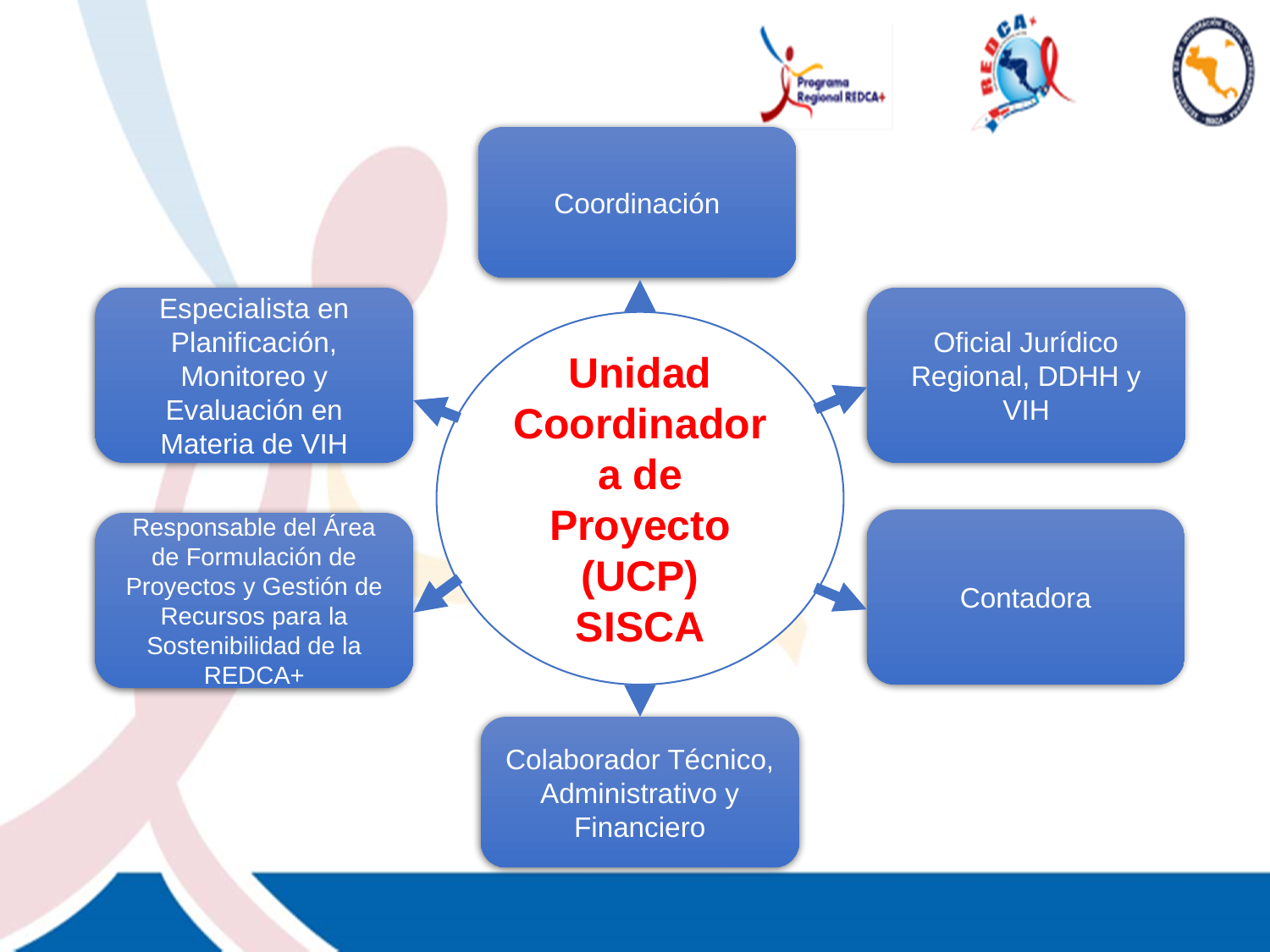

Coordinación
Especialista en Planificación, Monitoreo y Evaluación en Materia de VIH
Oficial Jurídico Regional, DDHH y VIH
Unidad Coordinadora de Proyecto (UCP)
SISCA
Contadora
Responsable del Área de Formulación de Proyectos y Gestión de Recursos para la Sostenibilidad de la REDCA+
Colaborador Técnico, Administrativo y Financiero